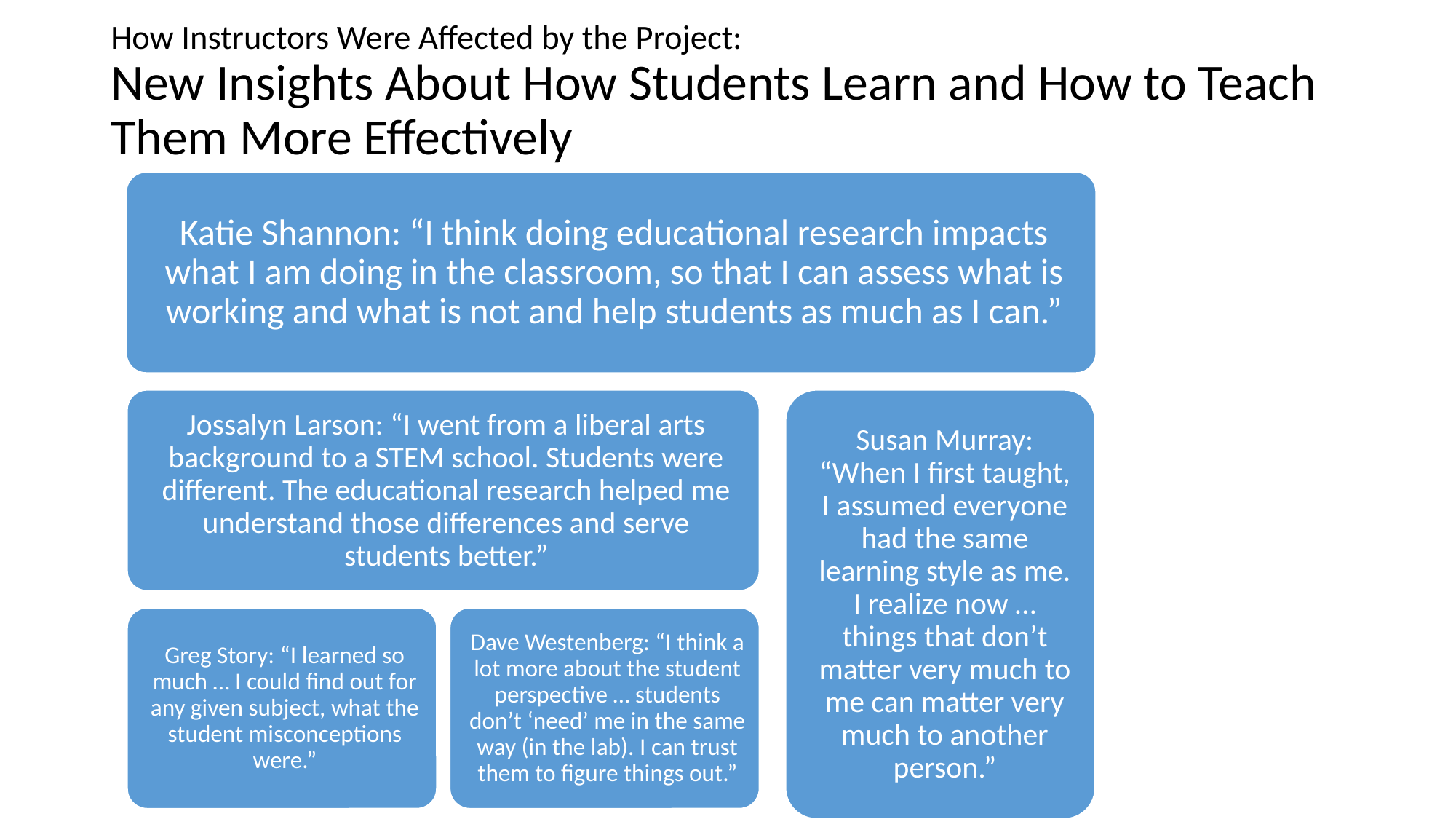

# How Instructors Were Affected by the Project: New Insights About How Students Learn and How to Teach Them More Effectively
Katie Shannon: “I think doing educational research impacts what I am doing in the classroom, so that I can assess what is working and what is not and help students as much as I can.”
Jossalyn Larson: “I went from a liberal arts background to a STEM school. Students were different. The educational research helped me understand those differences and serve students better.”
Greg Story: “I learned so much … I could find out for any given subject, what the student misconceptions were.”
Dave Westenberg: “I think a lot more about the student perspective … students don’t ‘need’ me in the same way (in the lab). I can trust them to figure things out.”
Susan Murray: “When I first taught, I assumed everyone had the same learning style as me. I realize now … things that don’t matter very much to me can matter very much to another person.”